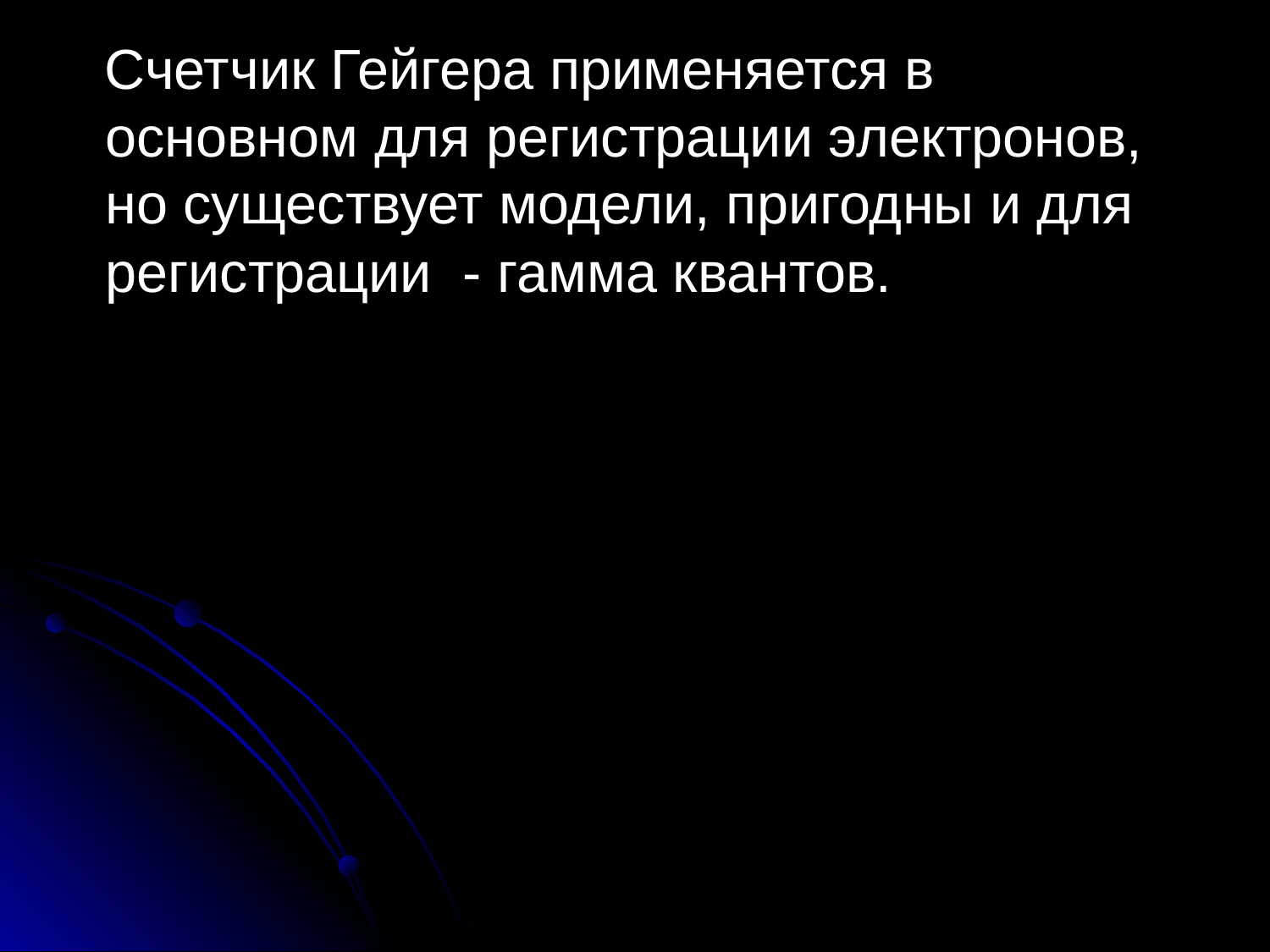

Счетчик Гейгера применяется в основном для регистрации электронов, но существует модели, пригодны и для регистрации  - гамма квантов.